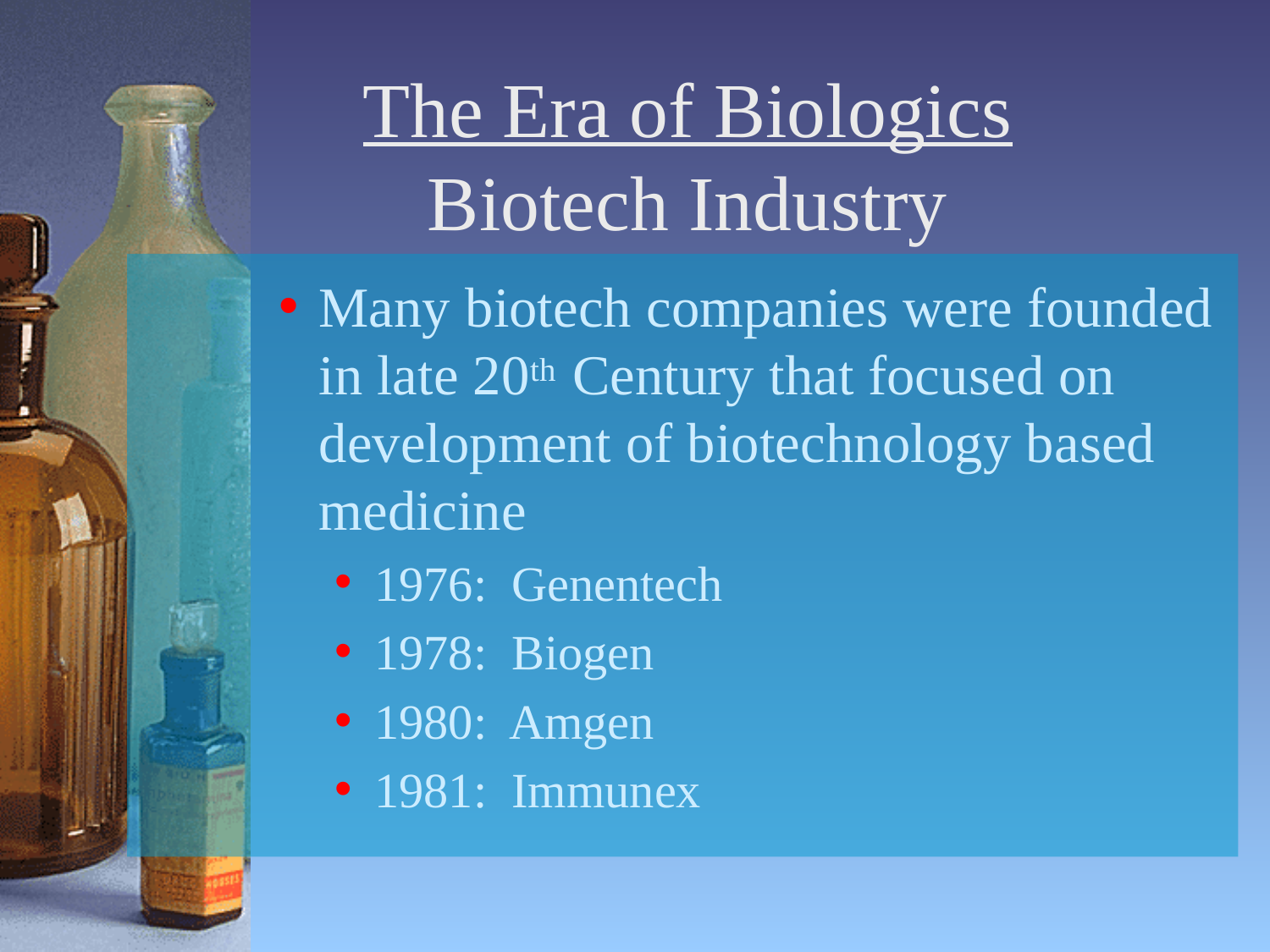

# The Era of Biologics Biotech Industry
Many biotech companies were founded in late 20th  Century that focused on development of biotechnology based medicine
1976:  Genentech
1978:  Biogen
1980:  Amgen
1981:  Immunex